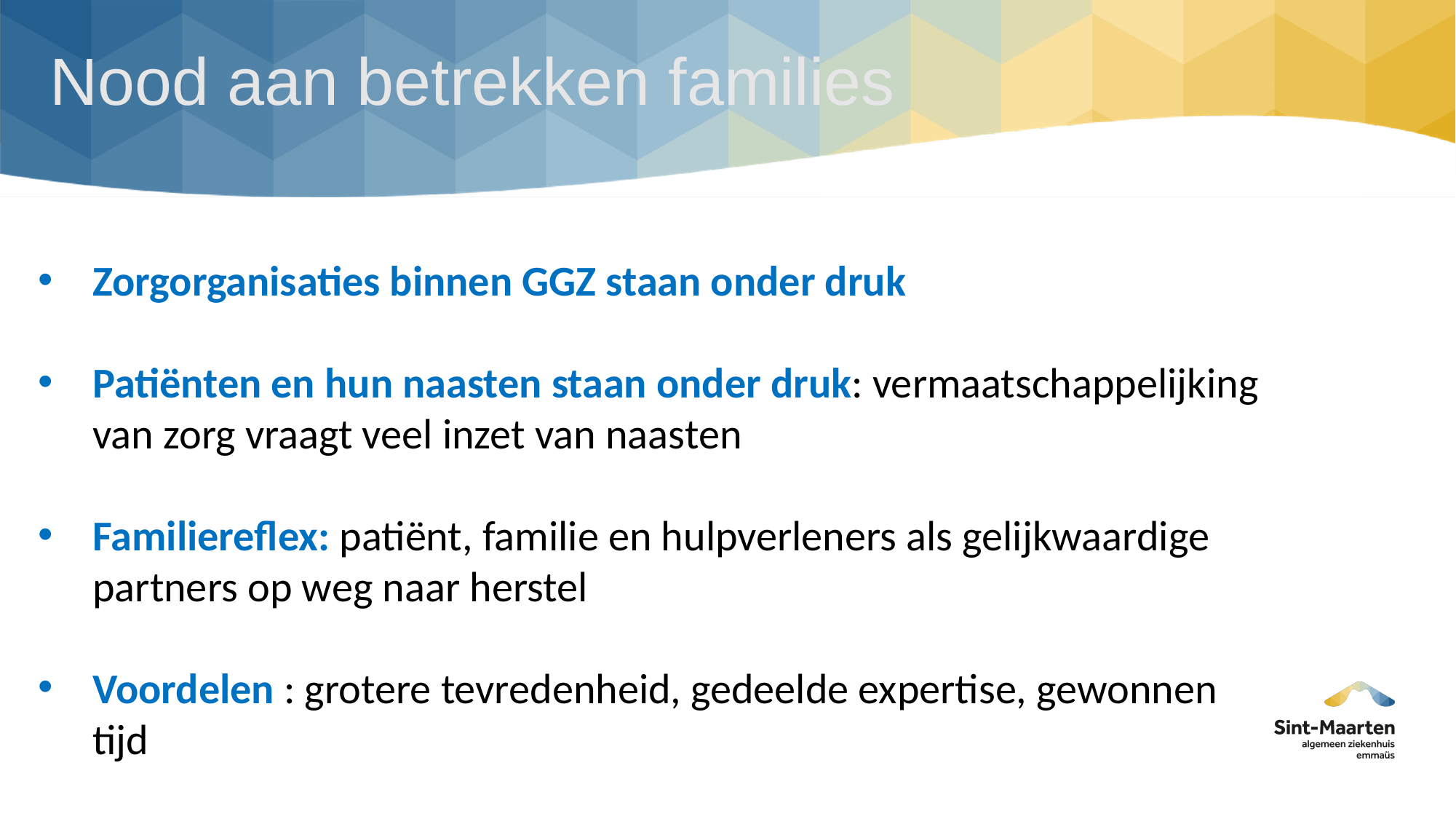

# Nood aan betrekken families

Zorgorganisaties binnen GGZ staan onder druk

Patiënten en hun naasten staan onder druk: vermaatschappelijking van zorg vraagt veel inzet van naasten

Familiereflex: patiënt, familie en hulpverleners als gelijkwaardige partners op weg naar herstel

Voordelen : grotere tevredenheid, gedeelde expertise, gewonnen tijd